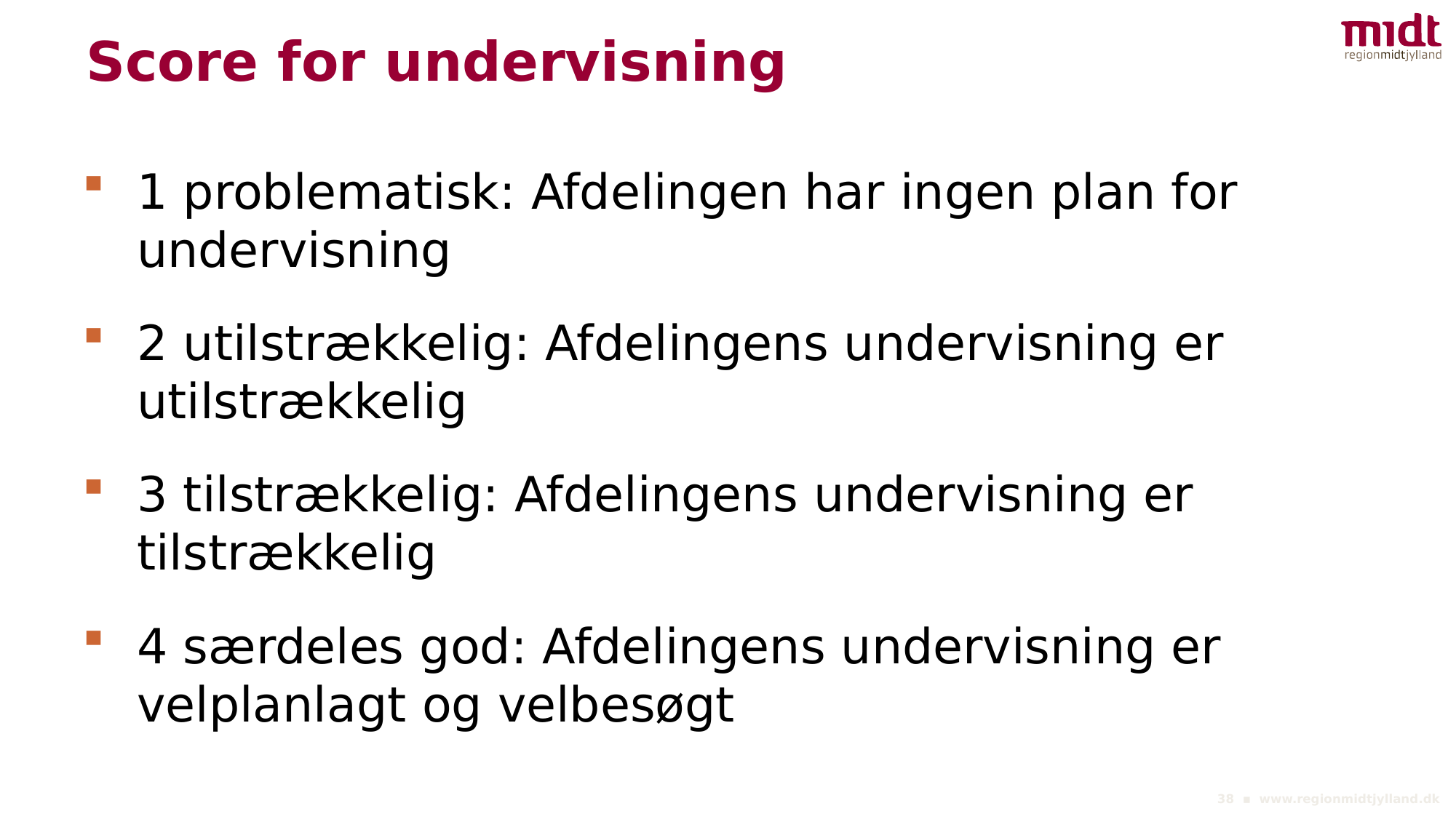

# Score for undervisning
1 problematisk: Afdelingen har ingen plan for undervisning

2 utilstrækkelig: Afdelingens undervisning er utilstrækkelig

3 tilstrækkelig: Afdelingens undervisning er tilstrækkelig

4 særdeles god: Afdelingens undervisning er velplanlagt og velbesøgt